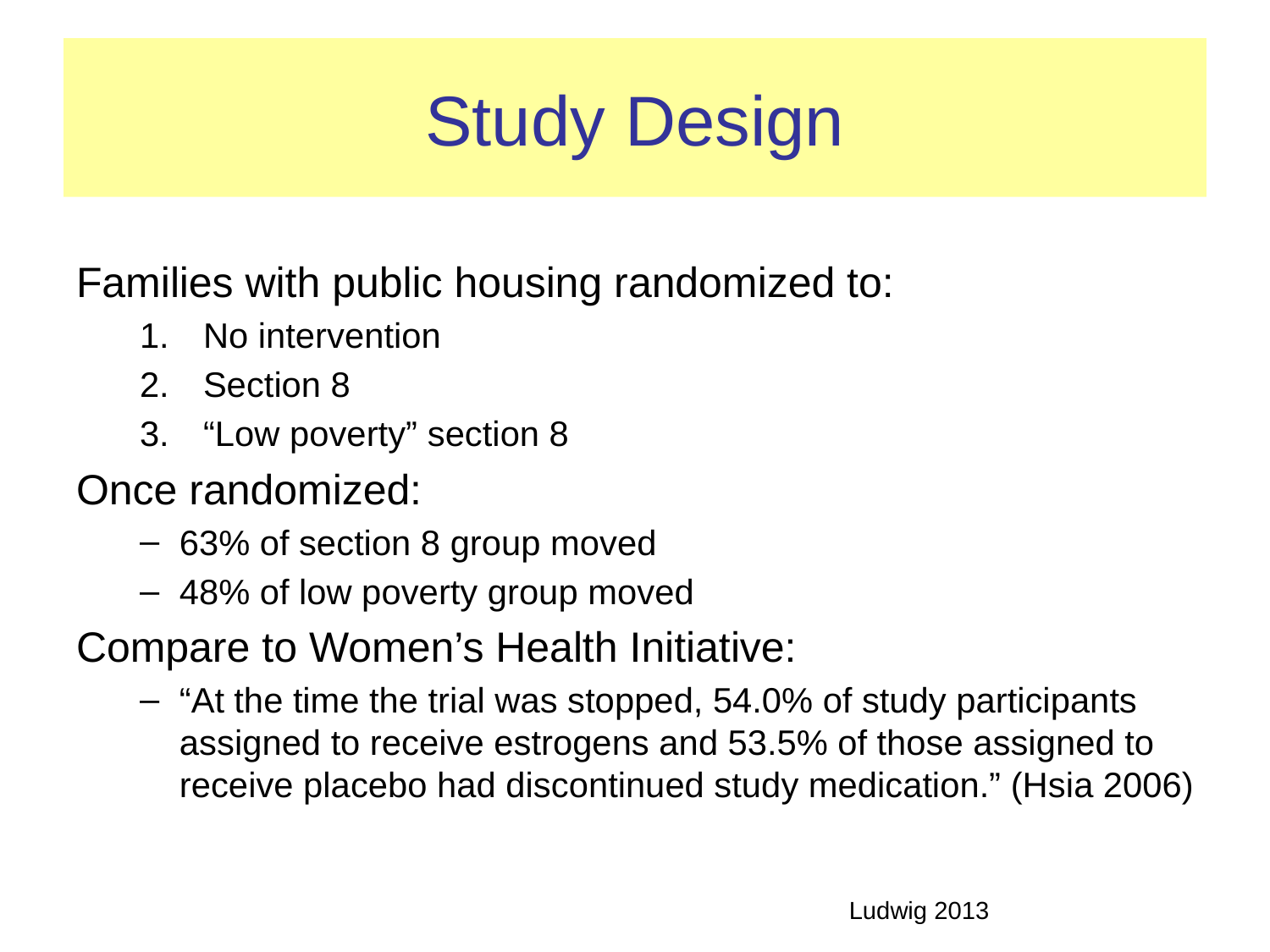

# Study Design
Families with public housing randomized to:
No intervention
Section 8
“Low poverty” section 8
Once randomized:
63% of section 8 group moved
48% of low poverty group moved
Compare to Women’s Health Initiative:
“At the time the trial was stopped, 54.0% of study participants assigned to receive estrogens and 53.5% of those assigned to receive placebo had discontinued study medication.” (Hsia 2006)
Ludwig 2013